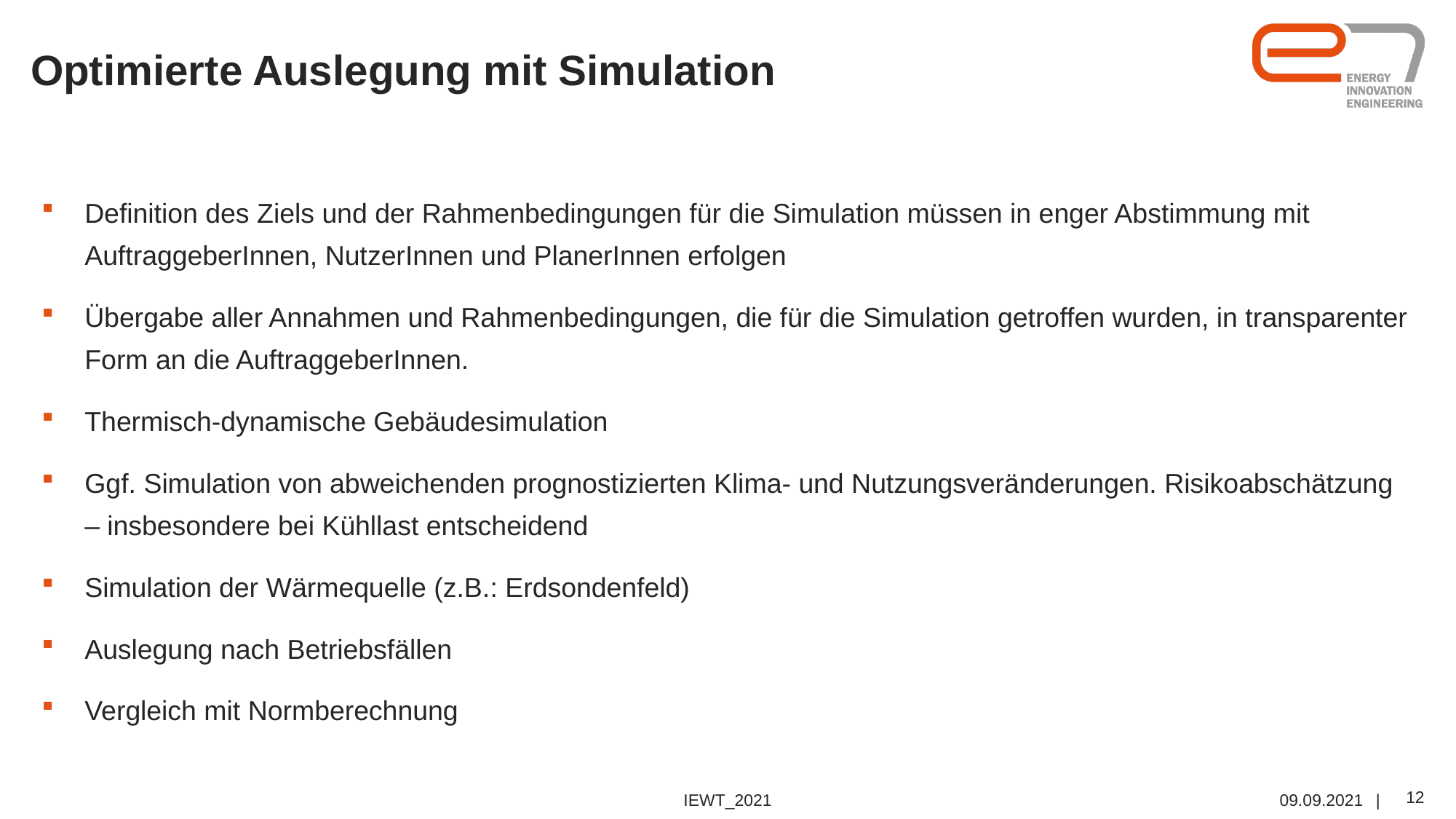

# Optimierte Auslegung mit Simulation
Definition des Ziels und der Rahmenbedingungen für die Simulation müssen in enger Abstimmung mit AuftraggeberInnen, NutzerInnen und PlanerInnen erfolgen
Übergabe aller Annahmen und Rahmenbedingungen, die für die Simulation getroffen wurden, in transparenter Form an die AuftraggeberInnen.
Thermisch-dynamische Gebäudesimulation
Ggf. Simulation von abweichenden prognostizierten Klima- und Nutzungsveränderungen. Risikoabschätzung – insbesondere bei Kühllast entscheidend
Simulation der Wärmequelle (z.B.: Erdsondenfeld)
Auslegung nach Betriebsfällen
Vergleich mit Normberechnung

IEWT_2021
09.09.2021
12